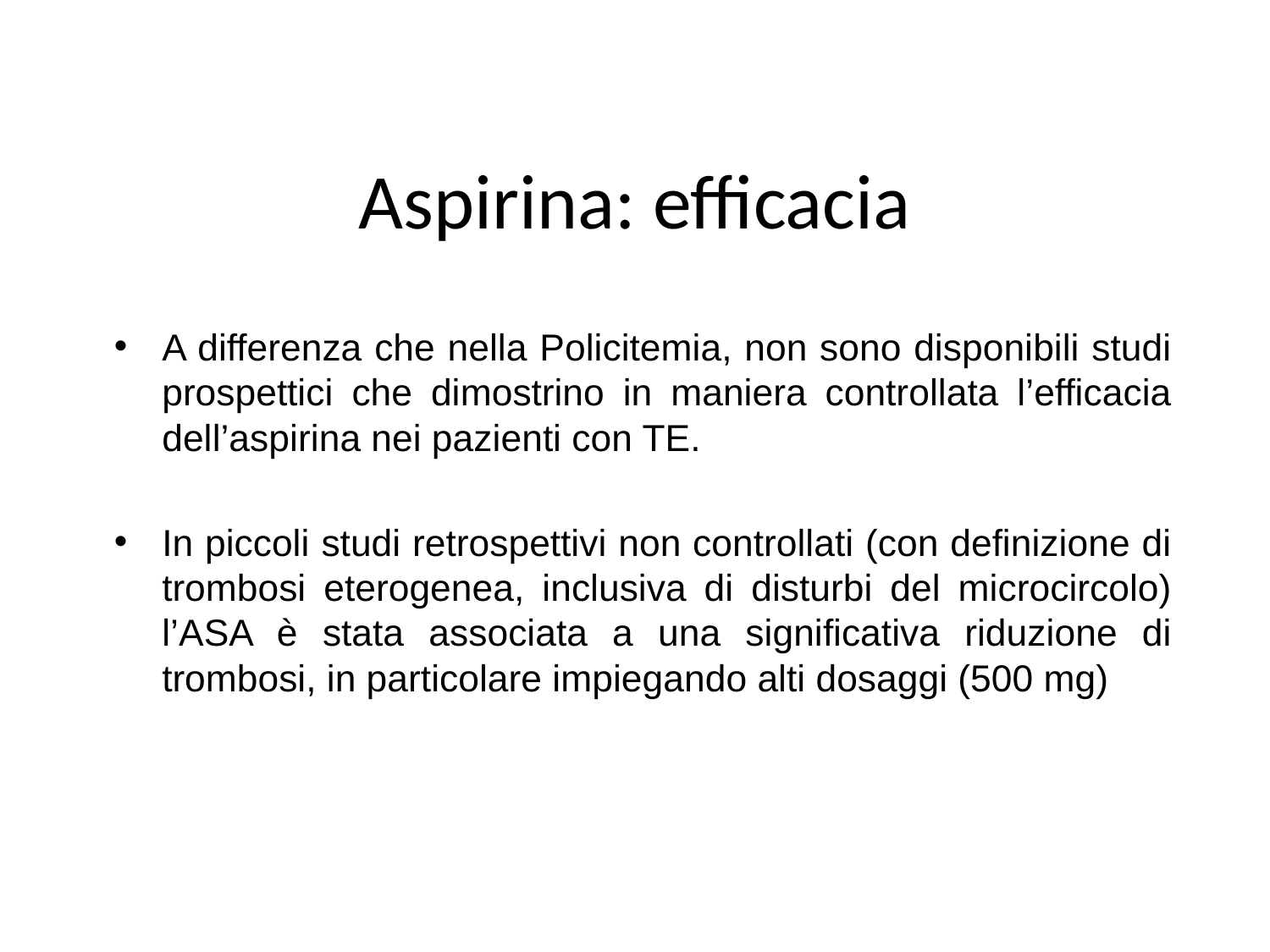

# Aspirina: efficacia

A differenza che nella Policitemia, non sono disponibili studi prospettici che dimostrino in maniera controllata l’efficacia dell’aspirina nei pazienti con TE.

In piccoli studi retrospettivi non controllati (con definizione di trombosi eterogenea, inclusiva di disturbi del microcircolo) l’ASA è stata associata a una significativa riduzione di trombosi, in particolare impiegando alti dosaggi (500 mg)